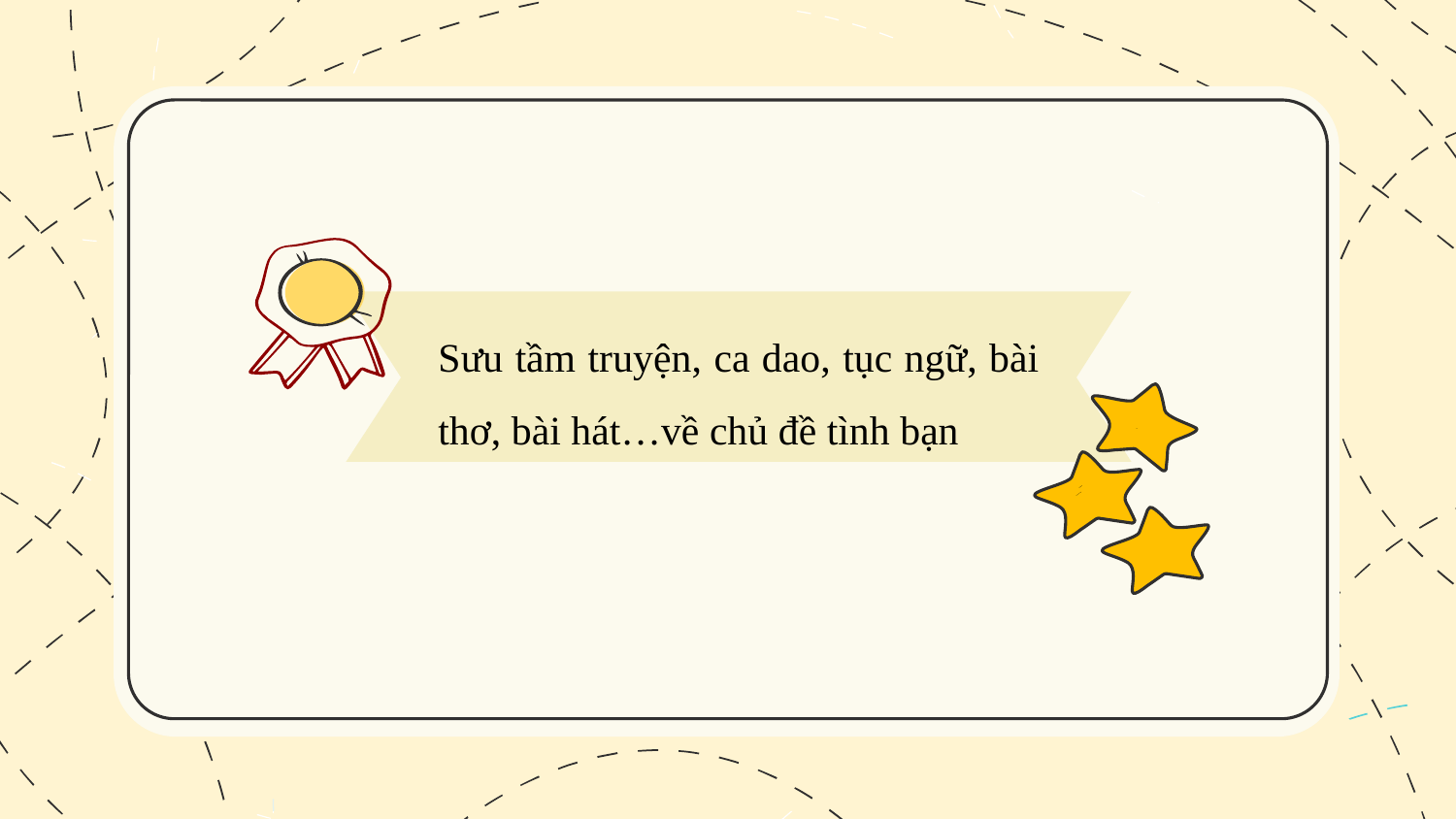

Sưu tầm truyện, ca dao, tục ngữ, bài thơ, bài hát…về chủ đề tình bạn